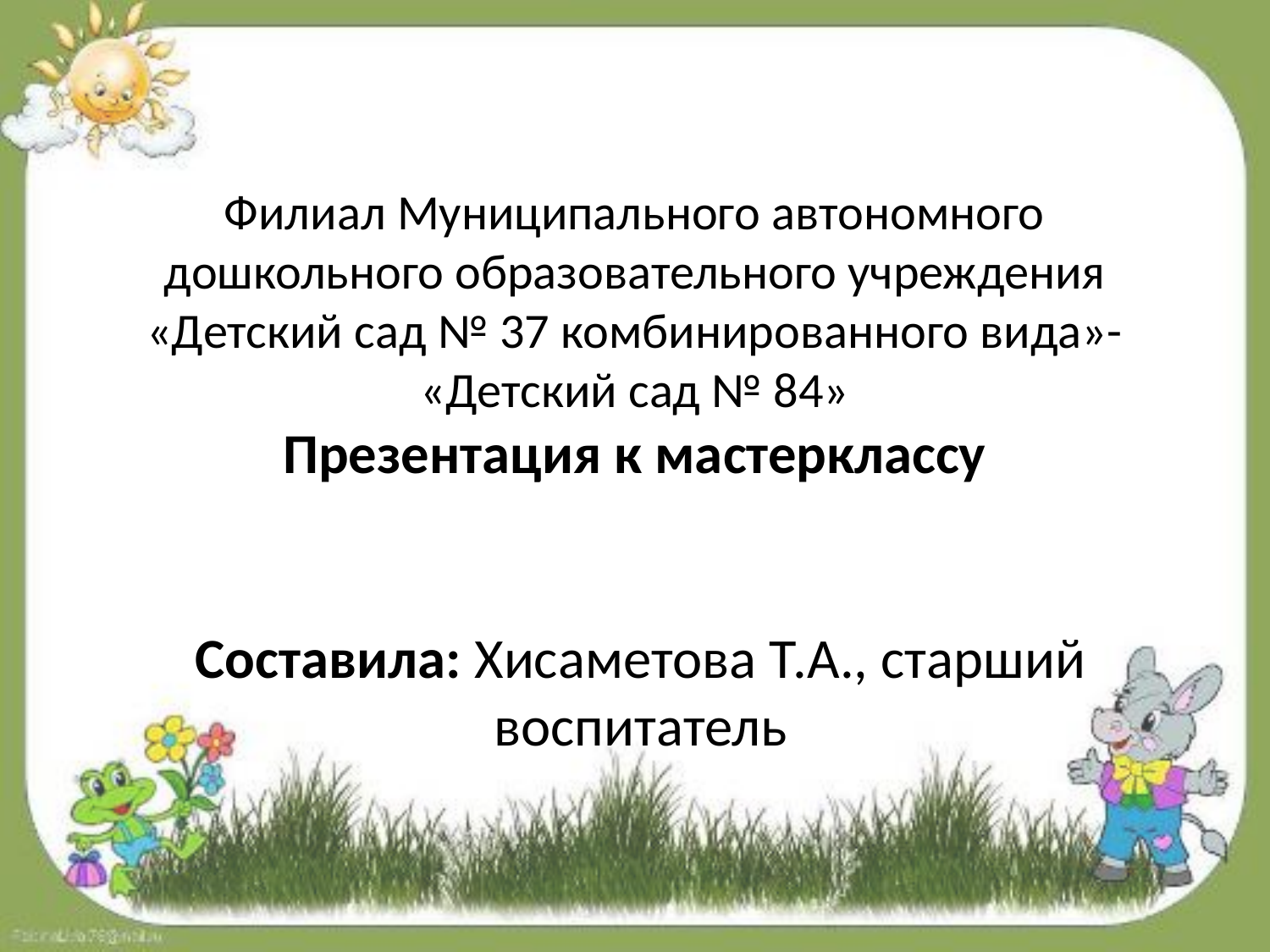

# Филиал Муниципального автономного дошкольного образовательного учреждения «Детский сад № 37 комбинированного вида»- «Детский сад № 84» Презентация к мастерклассу

Составила: Хисаметова Т.А., старший воспитатель